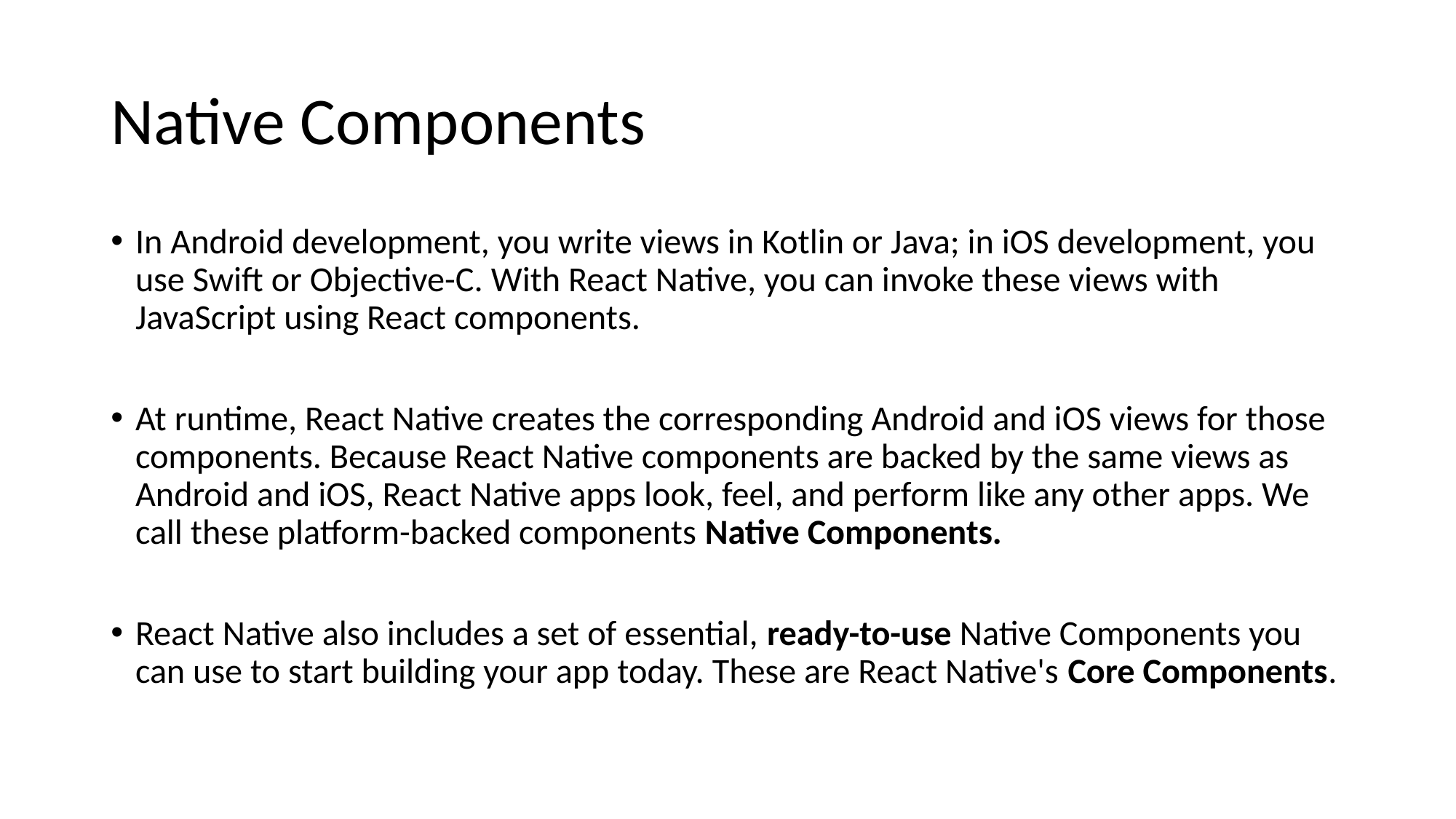

# Native Components
In Android development, you write views in Kotlin or Java; in iOS development, you use Swift or Objective-C. With React Native, you can invoke these views with JavaScript using React components.

At runtime, React Native creates the corresponding Android and iOS views for those components. Because React Native components are backed by the same views as Android and iOS, React Native apps look, feel, and perform like any other apps. We call these platform-backed components Native Components.

React Native also includes a set of essential, ready-to-use Native Components you can use to start building your app today. These are React Native's Core Components.